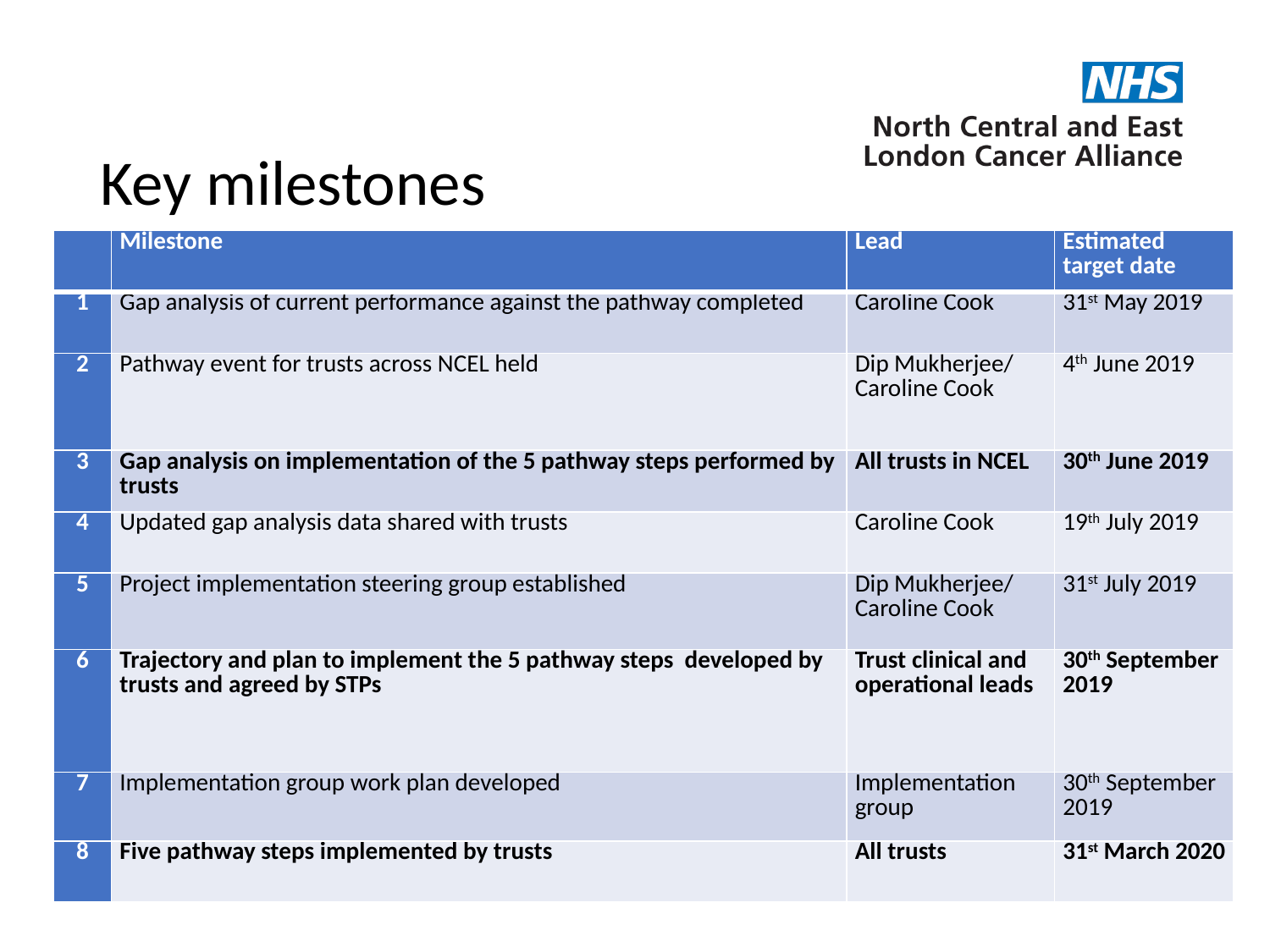

# Key milestones
|  | Milestone | Lead | Estimated target date |
| --- | --- | --- | --- |
| 1 | Gap analysis of current performance against the pathway completed | Caroline Cook | 31st May 2019 |
| 2 | Pathway event for trusts across NCEL held | Dip Mukherjee/ Caroline Cook | 4th June 2019 |
| 3 | Gap analysis on implementation of the 5 pathway steps performed by trusts | All trusts in NCEL | 30th June 2019 |
| 4 | Updated gap analysis data shared with trusts | Caroline Cook | 19th July 2019 |
| 5 | Project implementation steering group established | Dip Mukherjee/ Caroline Cook | 31st July 2019 |
| 6 | Trajectory and plan to implement the 5 pathway steps developed by trusts and agreed by STPs | Trust clinical and operational leads | 30th September 2019 |
| 7 | Implementation group work plan developed | Implementation group | 30th September 2019 |
| 8 | Five pathway steps implemented by trusts | All trusts | 31st March 2020 |